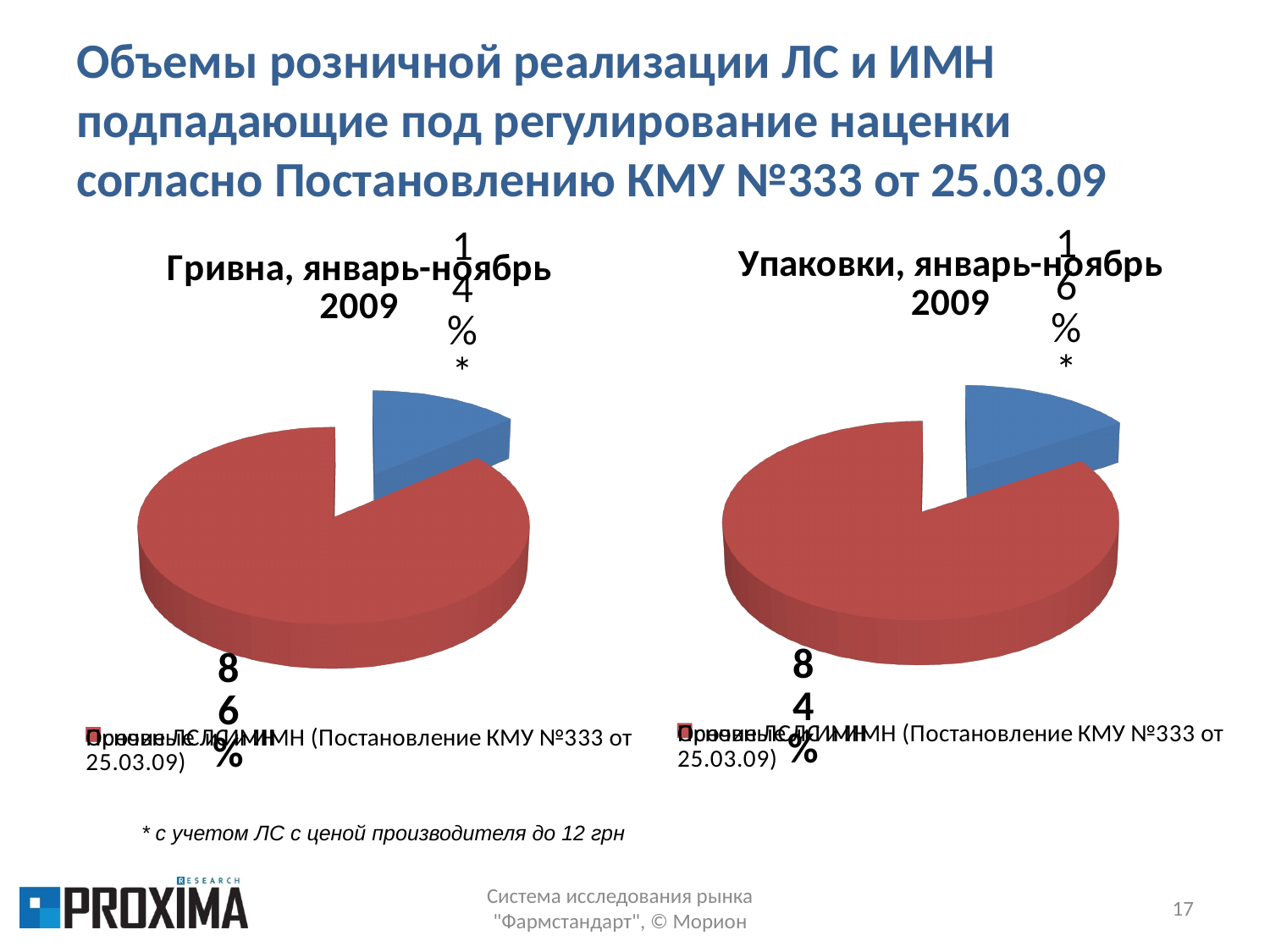

# Объемы розничной реализации ЛС и ИМН подпадающие под регулирование наценки согласно Постановлению КМУ №333 от 25.03.09

[unsupported chart]

[unsupported chart]

* с учетом ЛС с ценой производителя до 12 грн
Система исследования рынка "Фармстандарт", © Морион
17